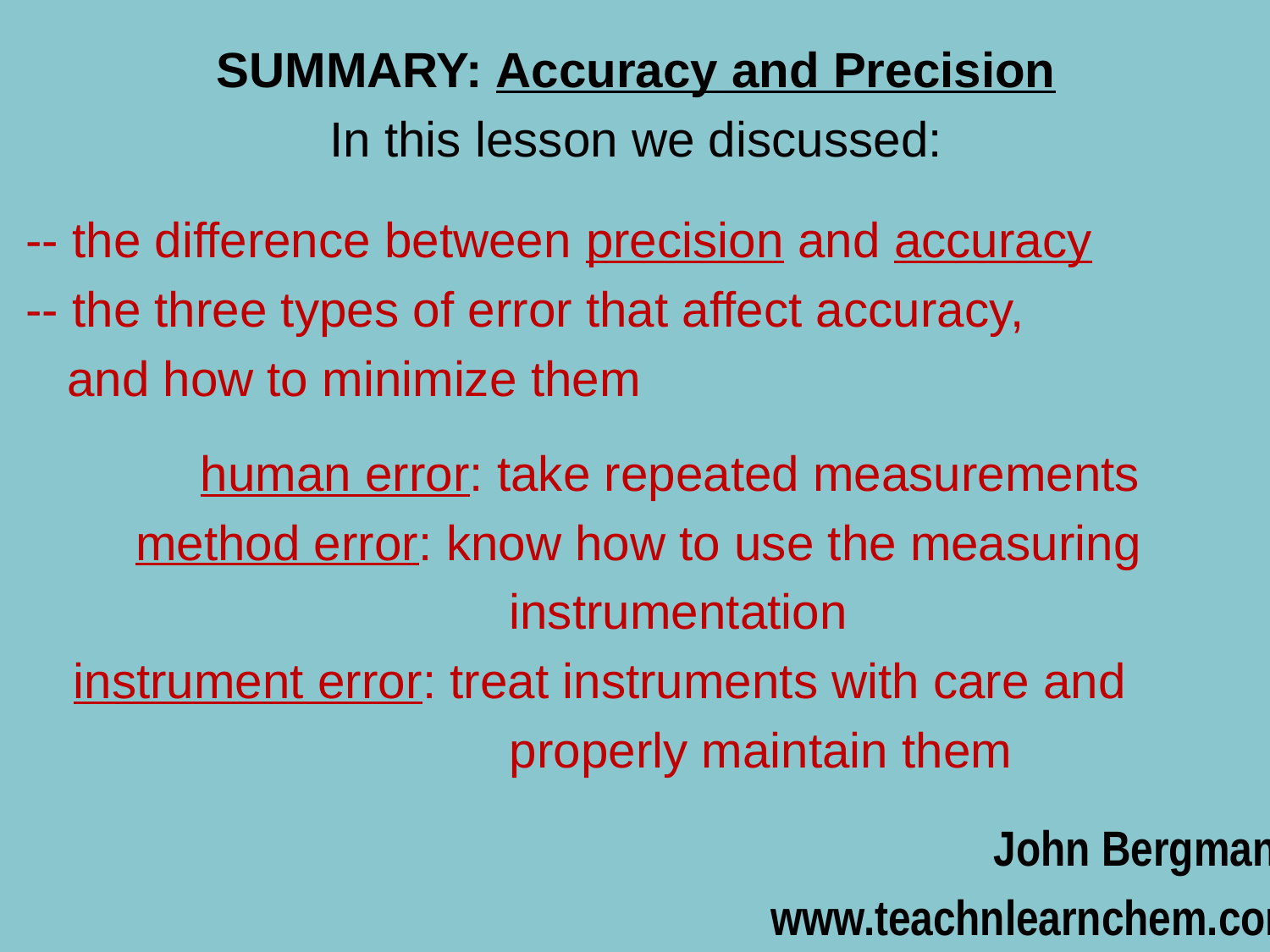

SUMMARY: Accuracy and Precision
In this lesson we discussed:
-- the difference between precision and accuracy
-- the three types of error that affect accuracy,
   and how to minimize them

		human error: take repeated measurements
        method error: know how to use the measuring
				    instrumentation
	instrument error: treat instruments with care and
				    properly maintain them

John Bergmann
www.teachnlearnchem.com